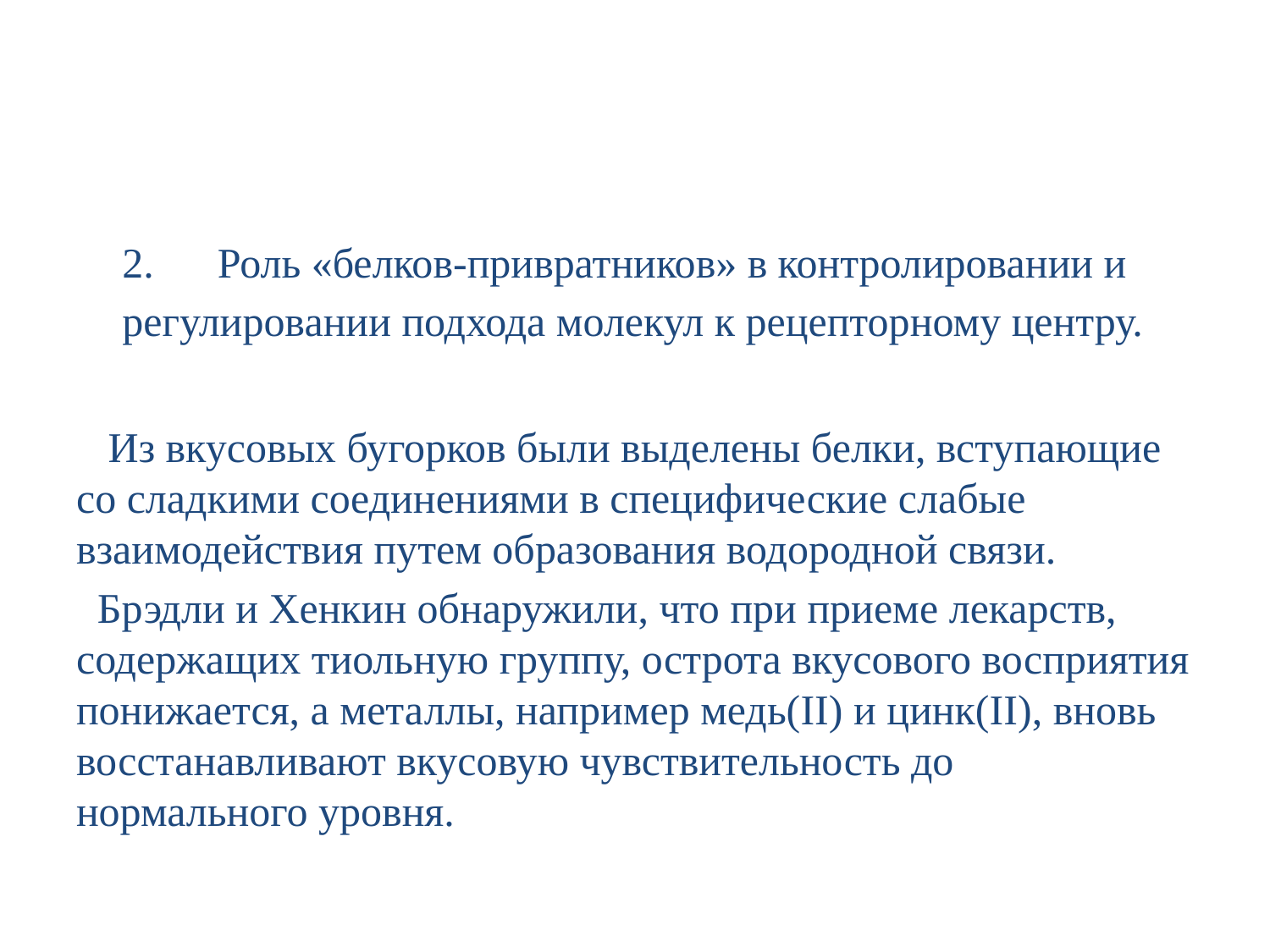

#
2.	Роль «белков-привратников» в контролировании и регулировании подхода молекул к рецепторному центру.

   Из вкусовых бугорков были выделены белки, вступающие со сладкими соединениями в специфические слабые взаимодействия путем образования водородной связи.
  Брэдли и Хенкин обнаружили, что при приеме лекарств, содержащих тиольную группу, острота вкусового восприятия понижается, а металлы, например медь(II) и цинк(II), вновь восстанавливают вкусовую чувствительность до нормального уровня.